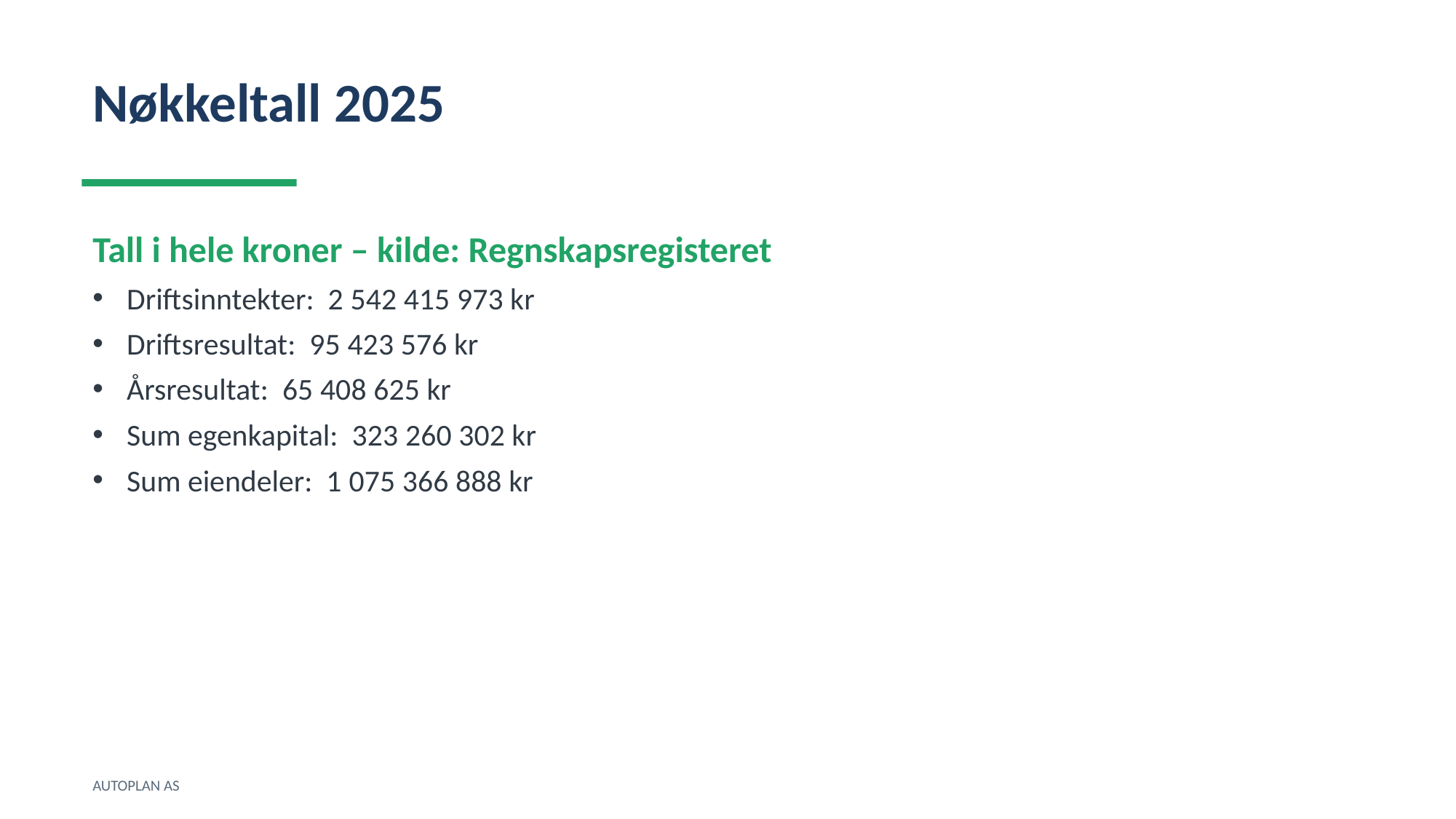

Nøkkeltall 2025

Tall i hele kroner – kilde: Regnskapsregisteret
Driftsinntekter:  2 542 415 973 kr
Driftsresultat:  95 423 576 kr
Årsresultat:  65 408 625 kr
Sum egenkapital:  323 260 302 kr
Sum eiendeler:  1 075 366 888 kr
AUTOPLAN AS